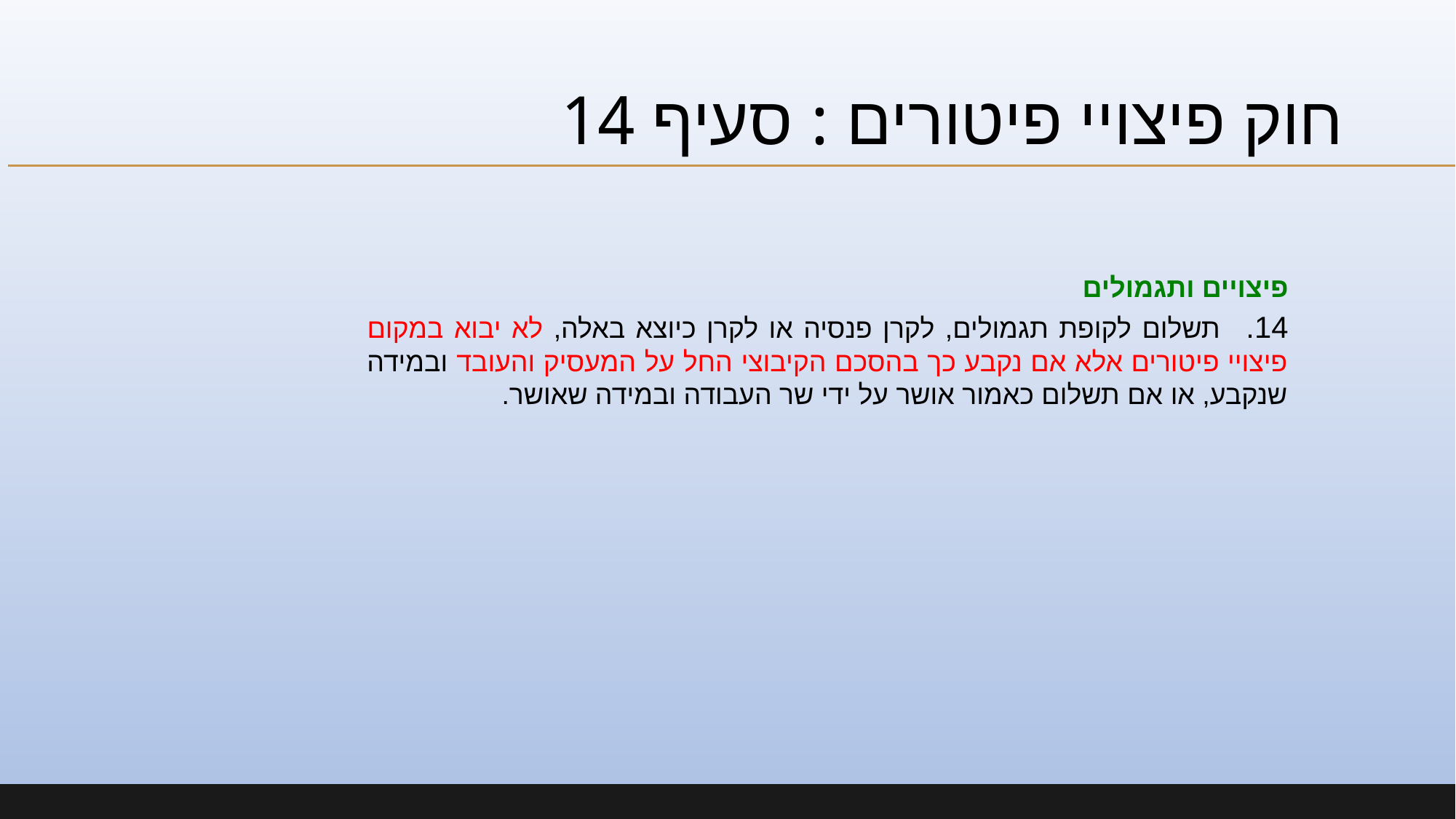

# חוק פיצויי פיטורים : סעיף 14
פיצויים ותגמולים
14.   תשלום לקופת תגמולים, לקרן פנסיה או לקרן כיוצא באלה, לא יבוא במקום פיצויי פיטורים אלא אם נקבע כך בהסכם הקיבוצי החל על המעסיק והעובד ובמידה שנקבע, או אם תשלום כאמור אושר על ידי שר העבודה ובמידה שאושר.